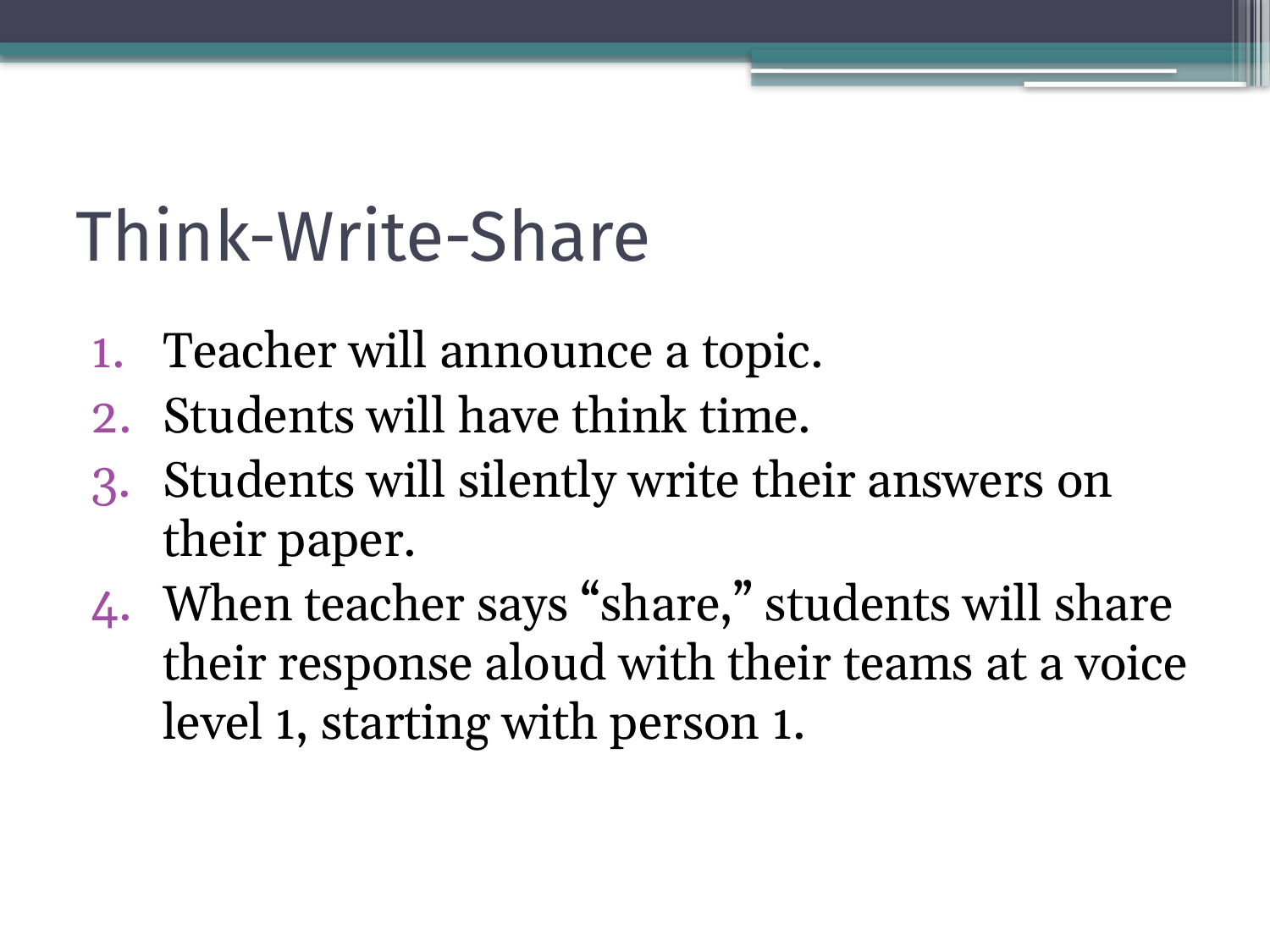

# Think-Write-Share
Teacher will announce a topic.
Students will have think time.
Students will silently write their answers on their paper.
When teacher says “share,” students will share their response aloud with their teams at a voice level 1, starting with person 1.